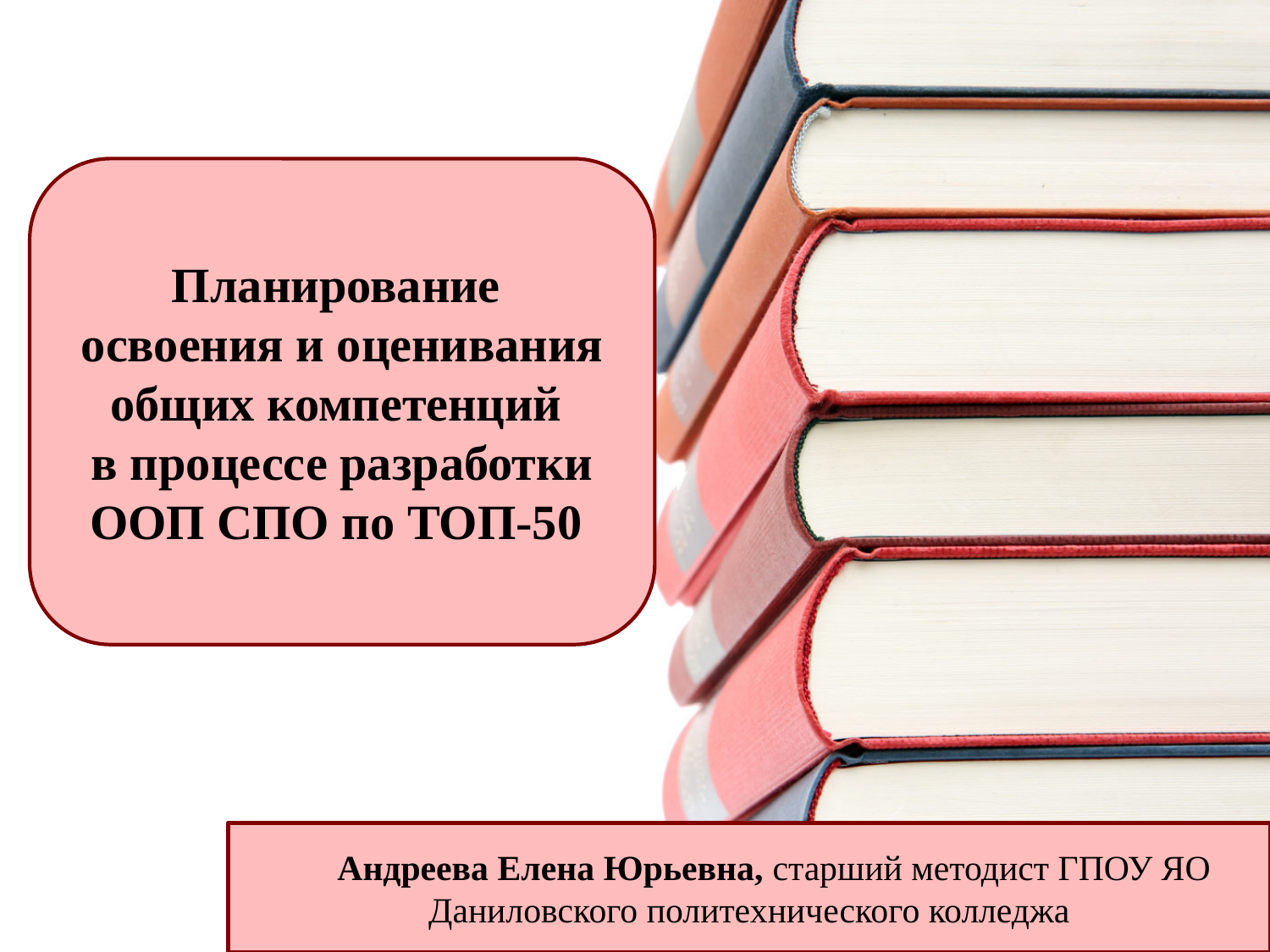

Планирование
освоения и оценивания общих компетенций
в процессе разработки ООП СПО по ТОП-50
Андреева Елена Юрьевна, старший методист ГПОУ ЯО Даниловского политехнического колледжа